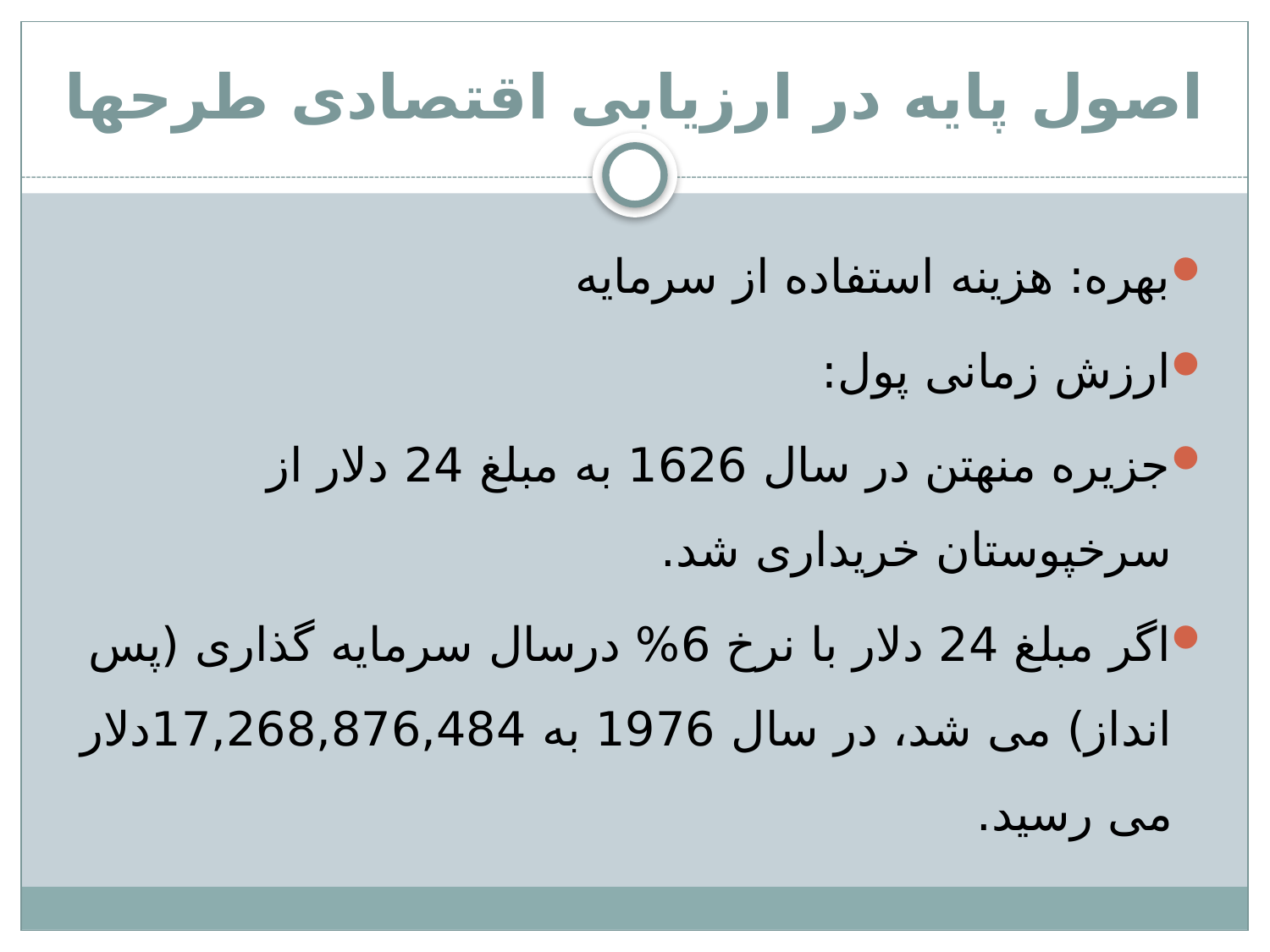

# اصول پایه در ارزیابی اقتصادی طرحها
بهره: هزینه استفاده از سرمایه
ارزش زمانی پول:
جزیره منهتن در سال 1626 به مبلغ 24 دلار از سرخپوستان خریداری شد.
اگر مبلغ 24 دلار با نرخ 6% درسال سرمایه گذاری (پس انداز) می شد، در سال 1976 به 17,268,876,484دلار می رسید.